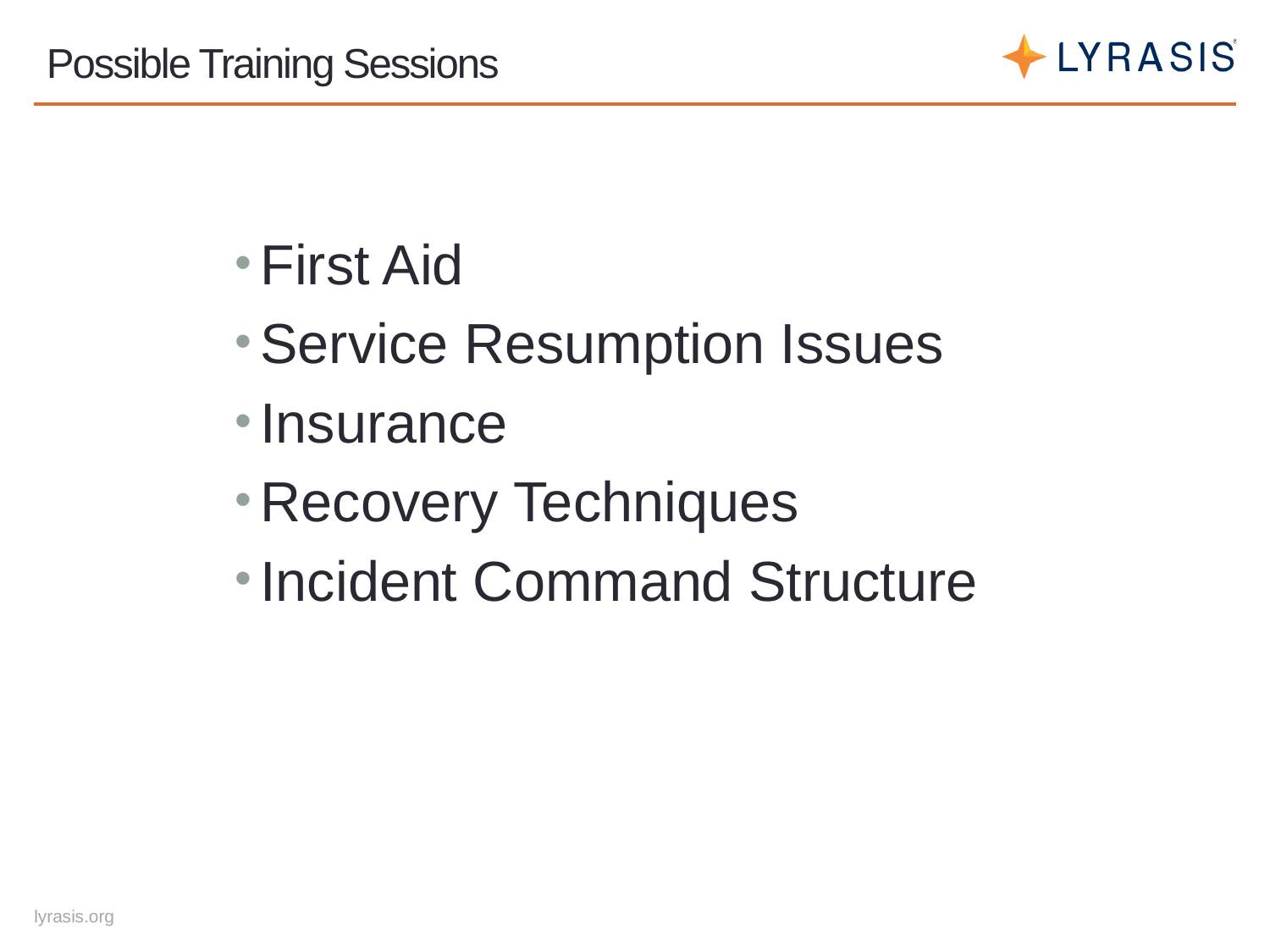

# Possible Training Sessions
First Aid
Service Resumption Issues
Insurance
Recovery Techniques
Incident Command Structure